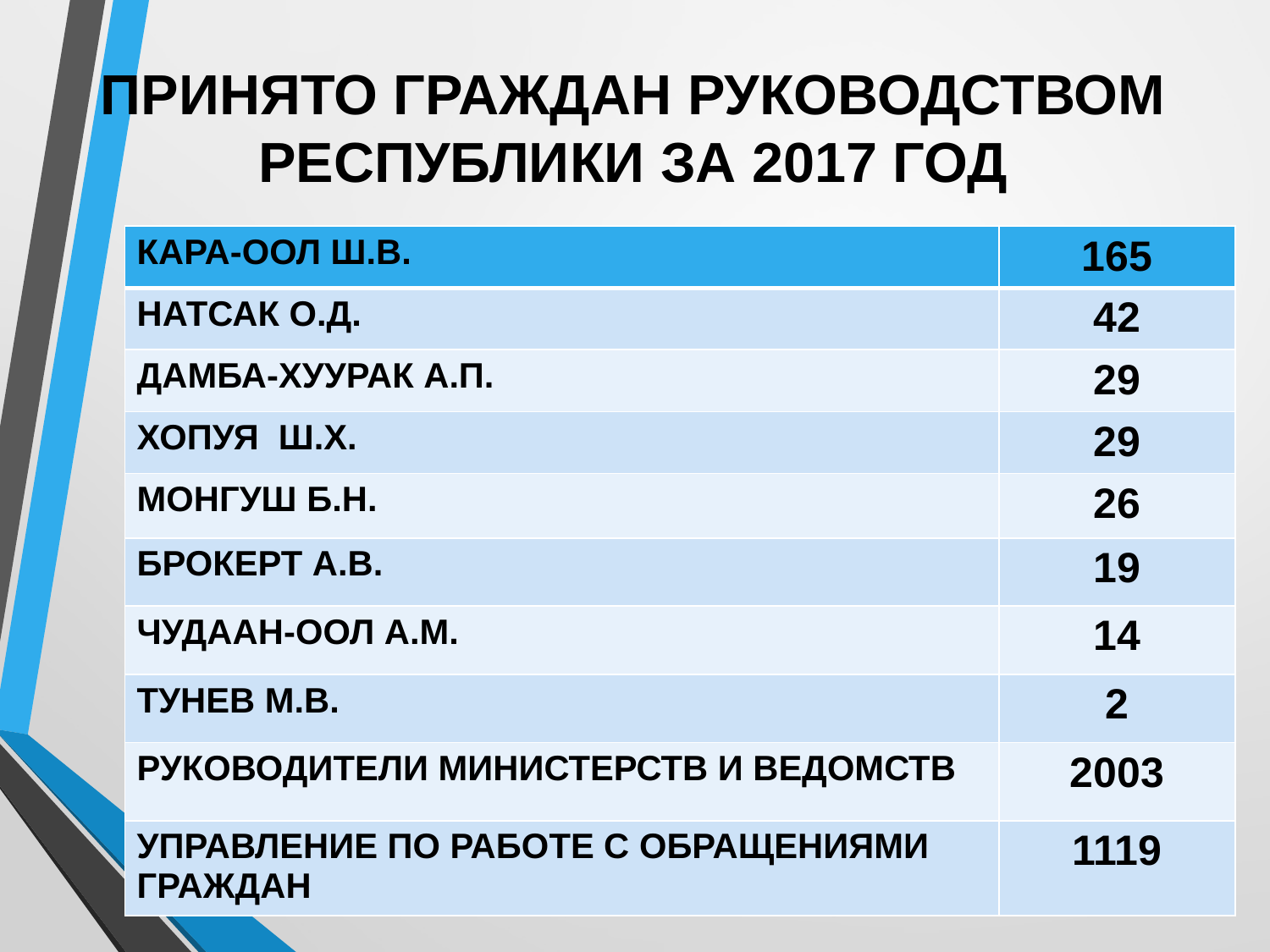

# ПРИНЯТО ГРАЖДАН РУКОВОДСТВОМ РЕСПУБЛИКИ ЗА 2017 ГОД
| КАРА-ООЛ Ш.В. | 165 |
| --- | --- |
| НАТСАК О.Д. | 42 |
| ДАМБА-ХУУРАК А.П. | 29 |
| ХОПУЯ Ш.Х. | 29 |
| МОНГУШ Б.Н. | 26 |
| БРОКЕРТ А.В. | 19 |
| ЧУДААН-ООЛ А.М. | 14 |
| ТУНЕВ М.В. | 2 |
| РУКОВОДИТЕЛИ МИНИСТЕРСТВ И ВЕДОМСТВ | 2003 |
| УПРАВЛЕНИЕ ПО РАБОТЕ С ОБРАЩЕНИЯМИ ГРАЖДАН | 1119 |